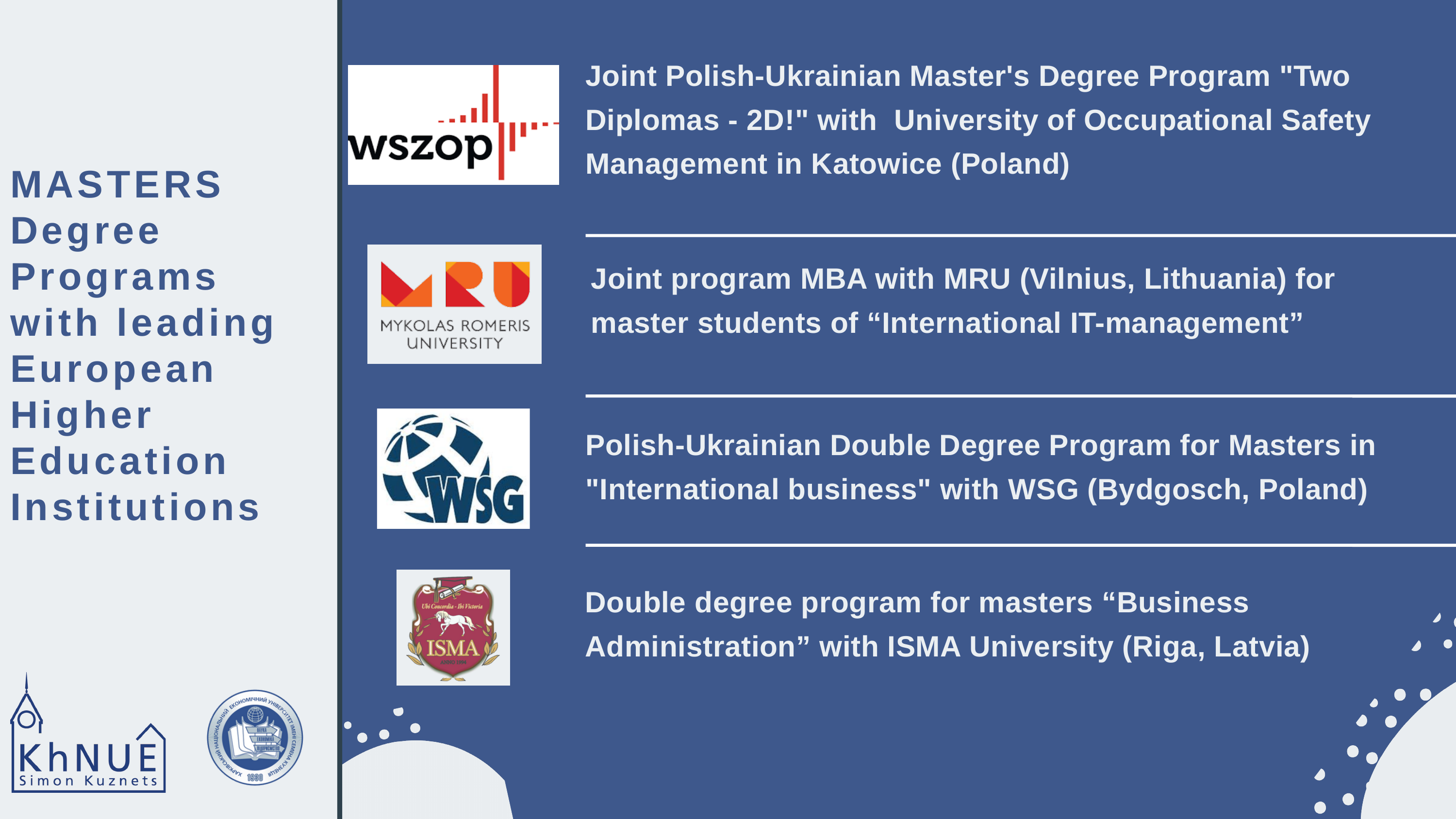

Joint Polish-Ukrainian Master's Degree Program "Two Diplomas - 2D!" with  University of Occupational Safety Management in Katowice (Poland)

MASTERS Degree Programs
with leading European Higher Education Institutions

Joint program MBA with MRU (Vilnius, Lithuania) for master students of “International IT-management”

Polish-Ukrainian Double Degree Program for Masters in "International business" with WSG (Bydgosch, Poland)

Double degree program for masters “Business Administration” with ISMA University (Riga, Latvia)